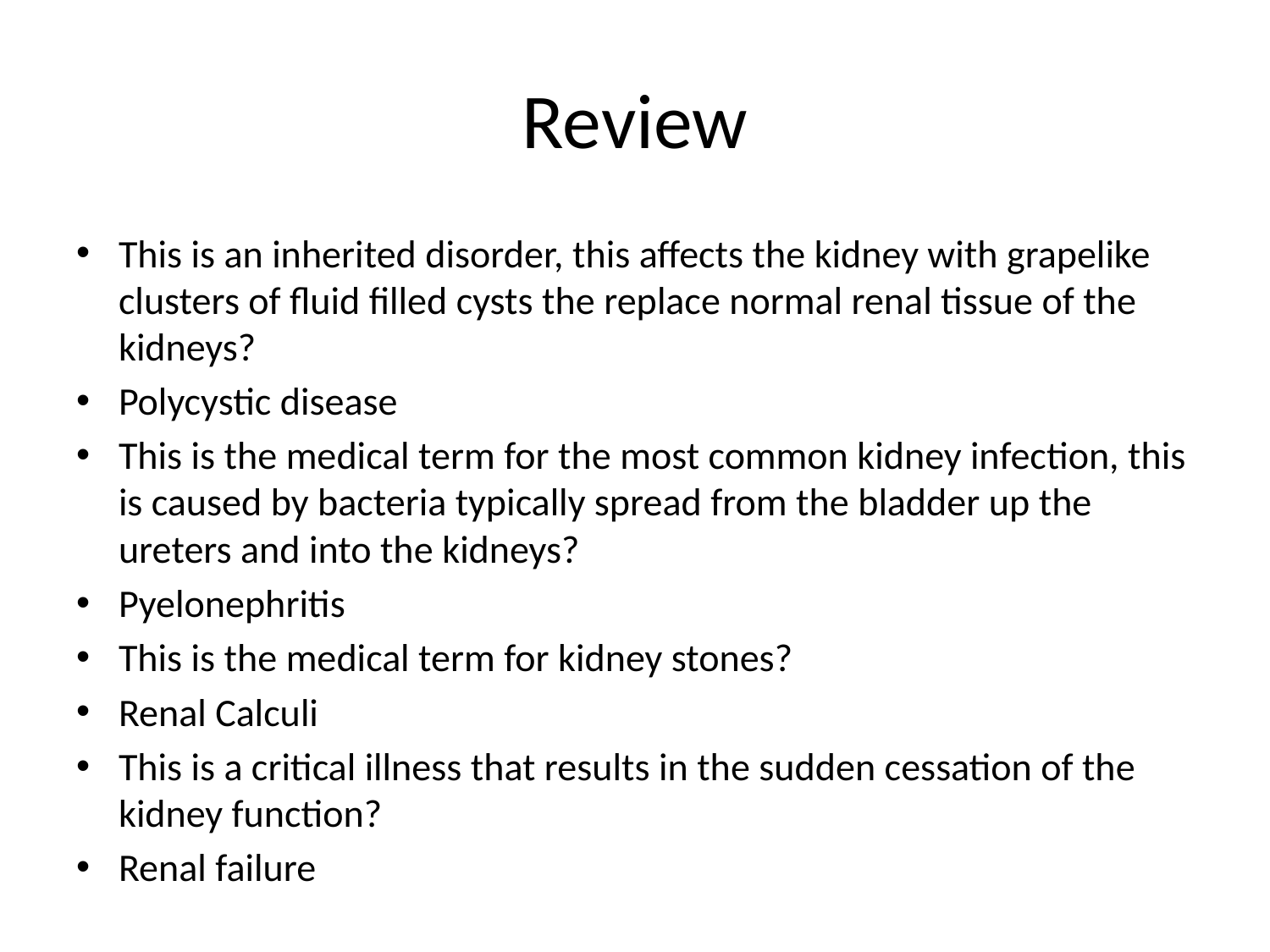

# Review
This is an inherited disorder, this affects the kidney with grapelike clusters of fluid filled cysts the replace normal renal tissue of the kidneys?
Polycystic disease
This is the medical term for the most common kidney infection, this is caused by bacteria typically spread from the bladder up the ureters and into the kidneys?
Pyelonephritis
This is the medical term for kidney stones?
Renal Calculi
This is a critical illness that results in the sudden cessation of the kidney function?
Renal failure